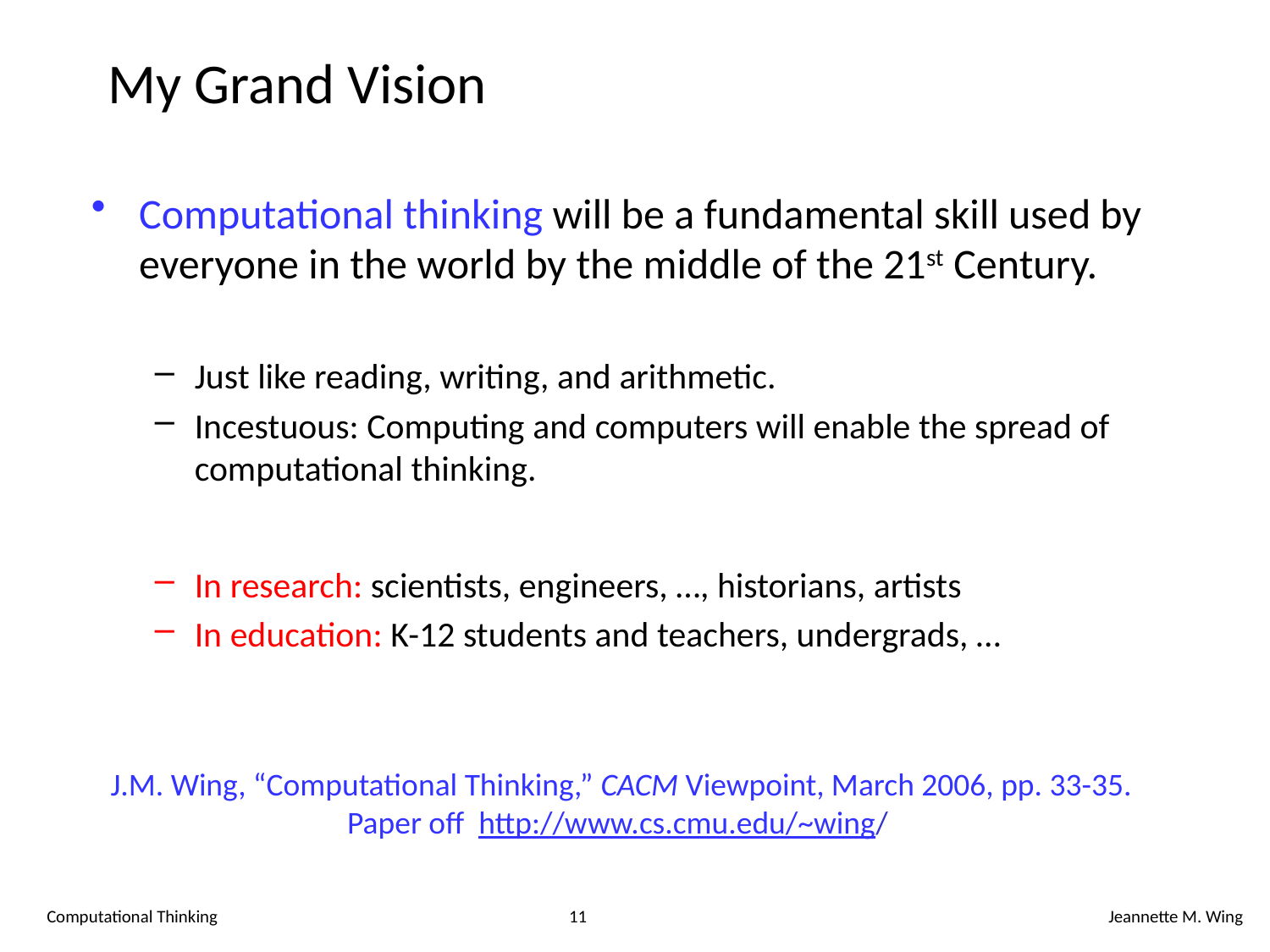

# My Grand Vision
Computational thinking will be a fundamental skill used by everyone in the world by the middle of the 21st Century.

Just like reading, writing, and arithmetic.
Incestuous: Computing and computers will enable the spread of computational thinking.

In research: scientists, engineers, …, historians, artists
In education: K-12 students and teachers, undergrads, …
J.M. Wing, “Computational Thinking,” CACM Viewpoint, March 2006, pp. 33-35.
Paper off  http://www.cs.cmu.edu/~wing/
Computational Thinking
11
Jeannette M. Wing